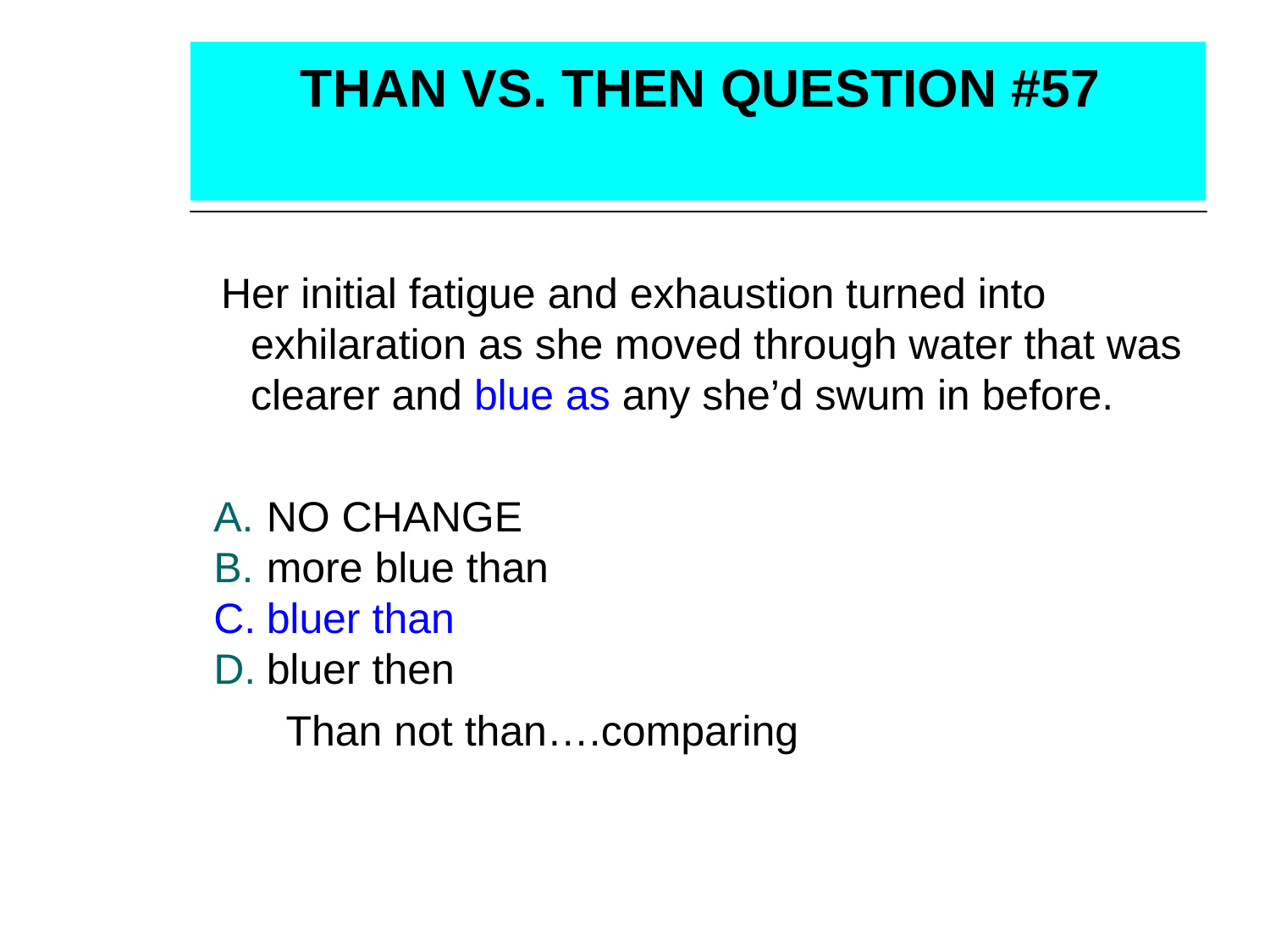

# THAN VS. THEN QUESTION #57
Her initial fatigue and exhaustion turned into exhilaration as she moved through water that was clearer and blue as any she’d swum in before.

NO CHANGE
more blue than
bluer than
bluer then
       Than not than….comparing